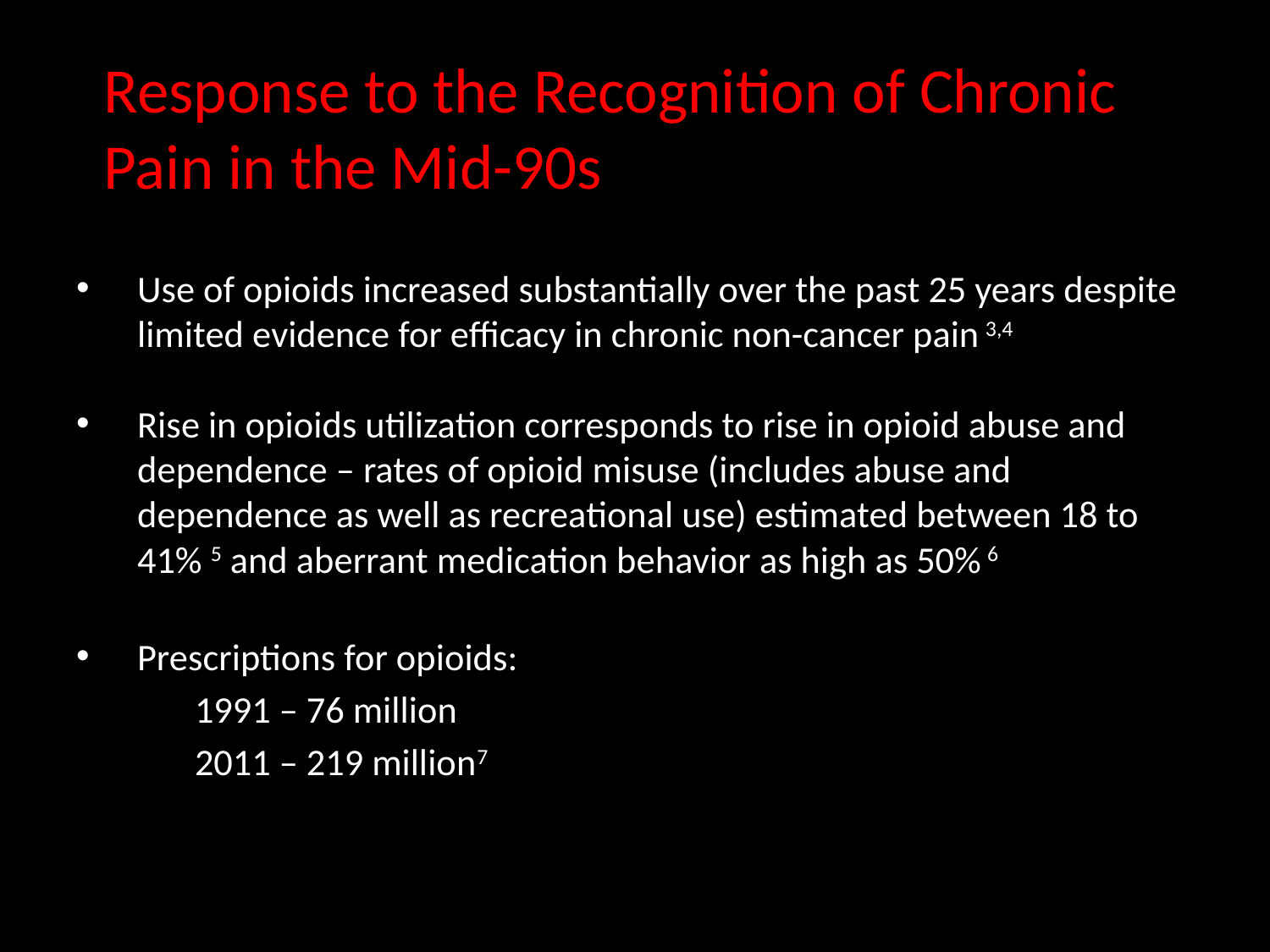

# Opioid Use
Response to the Recognition of Chronic Pain in the Mid-90s

Use of opioids increased substantially over the past 25 years despite limited evidence for efficacy in chronic non-cancer pain 3,4
Rise in opioids utilization corresponds to rise in opioid abuse and dependence – rates of opioid misuse (includes abuse and dependence as well as recreational use) estimated between 18 to 41% 5 and aberrant medication behavior as high as 50% 6

Prescriptions for opioids:
              1991 – 76 million
              2011 – 219 million7